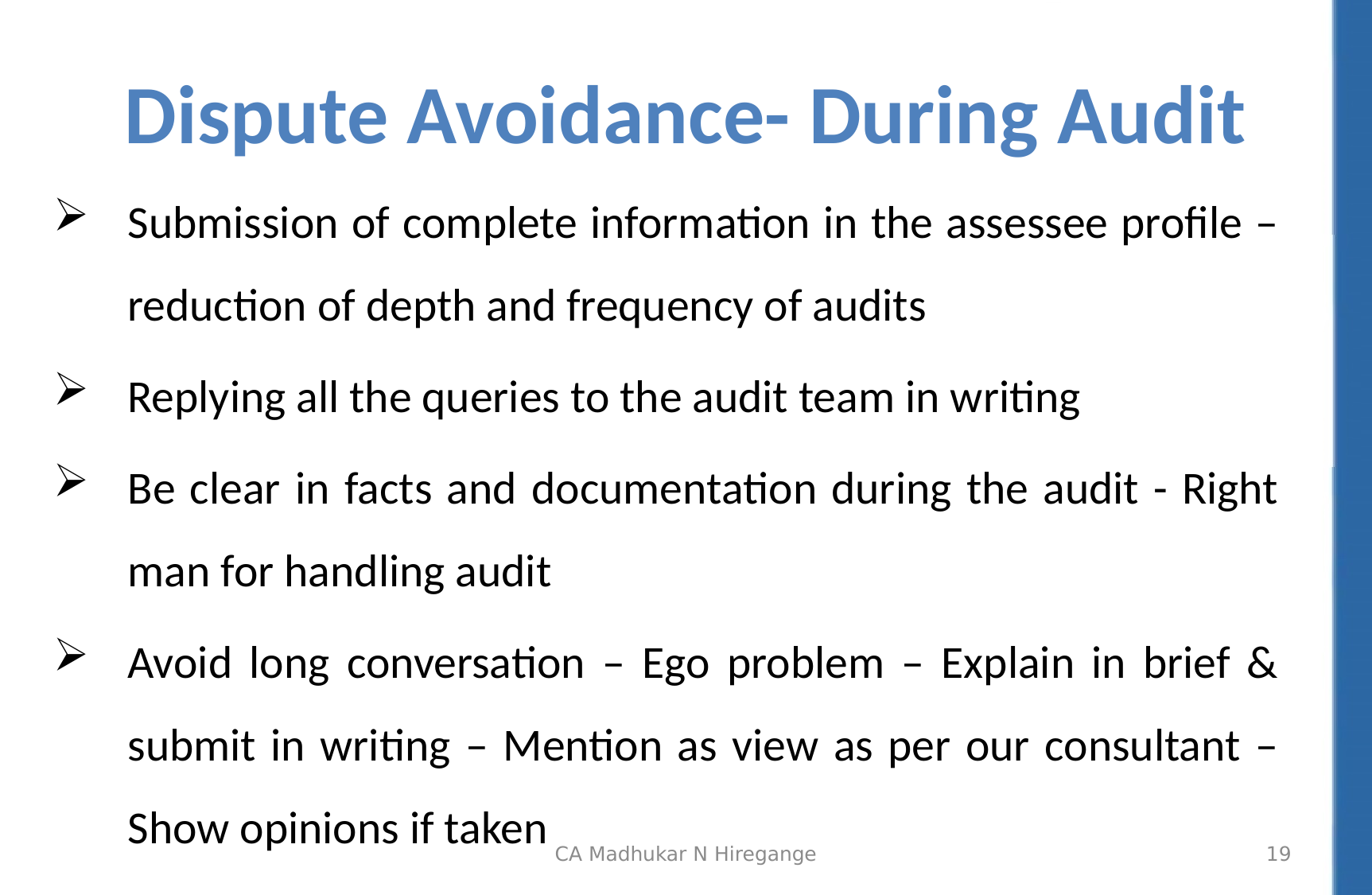

# Dispute Avoidance- During Audit
Submission of complete information in the assessee profile – reduction of depth and frequency of audits
Replying all the queries to the audit team in writing
Be clear in facts and documentation during the audit - Right man for handling audit
Avoid long conversation – Ego problem – Explain in brief & submit in writing – Mention as view as per our consultant – Show opinions if taken

CA Madhukar N Hiregange
19